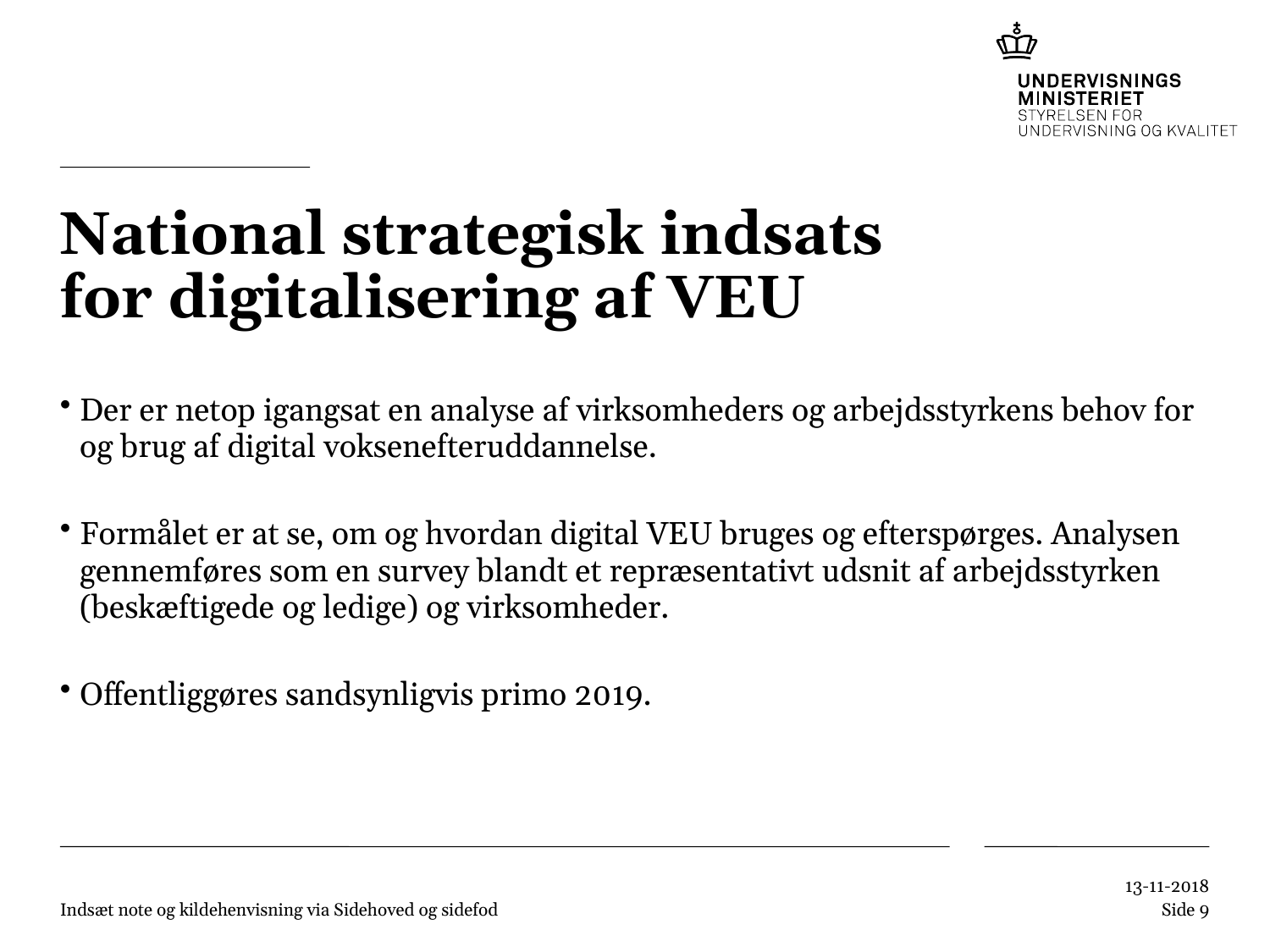

# National strategisk indsats for digitalisering af VEU

Der er netop igangsat en analyse af virksomheders og arbejdsstyrkens behov for og brug af digital voksenefteruddannelse.

Formålet er at se, om og hvordan digital VEU bruges og efterspørges. Analysen gennemføres som en survey blandt et repræsentativt udsnit af arbejdsstyrken (beskæftigede og ledige) og virksomheder.

Offentliggøres sandsynligvis primo 2019.
Indsæt note og kildehenvisning via Sidehoved og sidefod
13-11-2018
Side 9